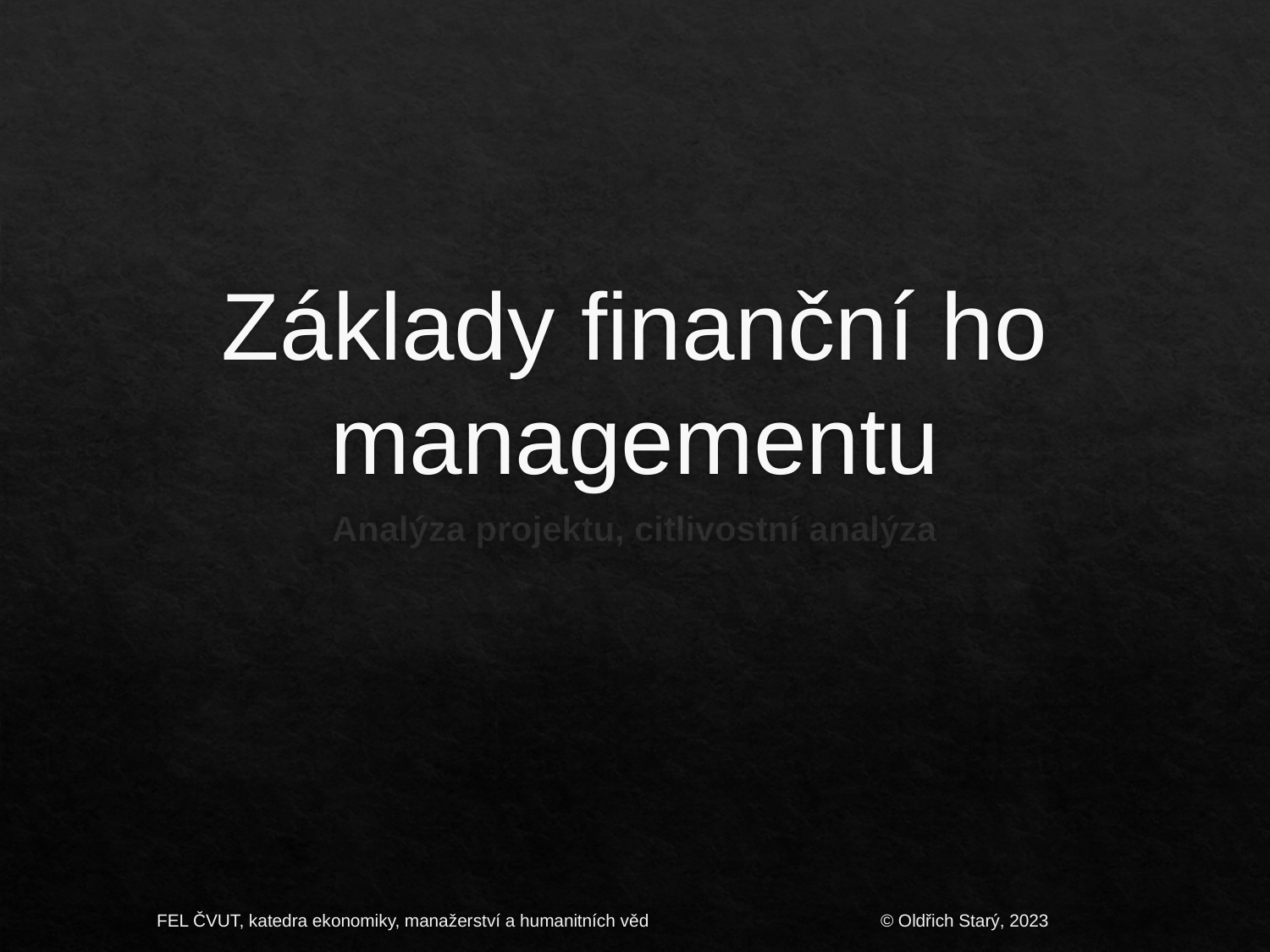

# Základy finanční ho managementu
Analýza projektu, citlivostní analýza
FEL ČVUT, katedra ekonomiky, manažerství a humanitních věd
© Oldřich Starý, 2023